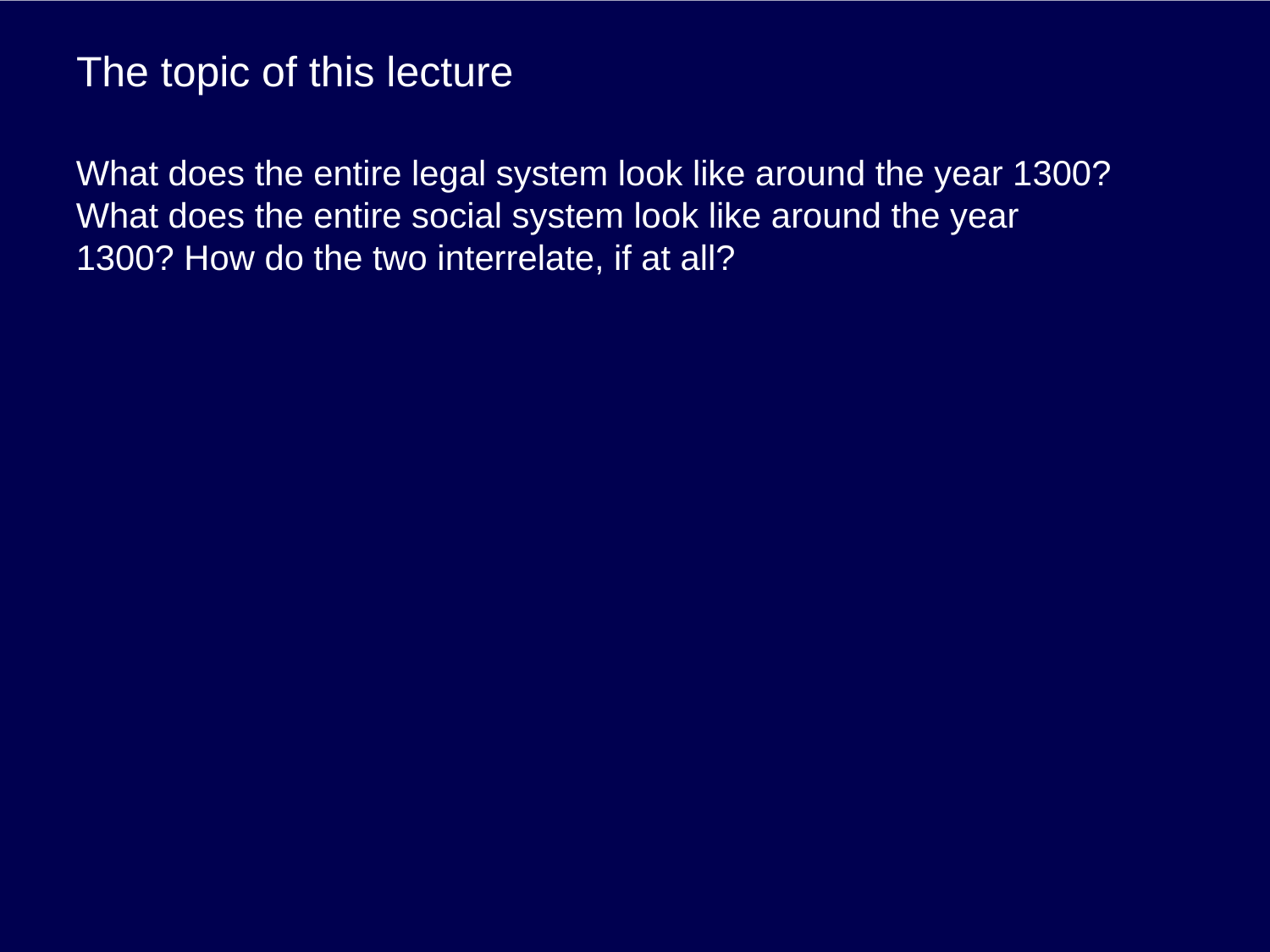

# The topic of this lecture
What does the entire legal system look like around the year 1300? What does the entire social system look like around the year 1300? How do the two interrelate, if at all?